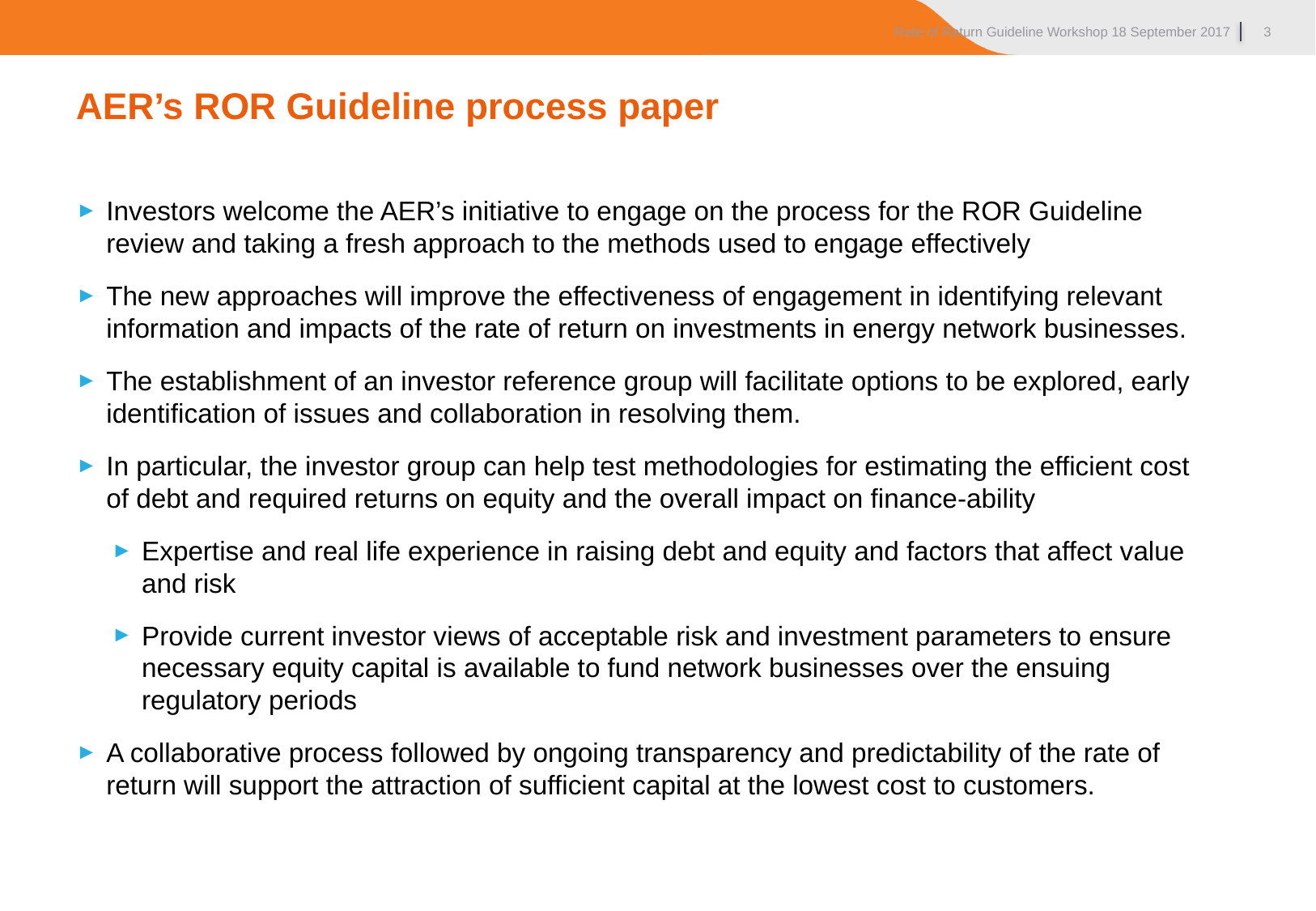

Rate of Return Guideline Workshop 18 September 2017
3
AER’s ROR Guideline process paper
Investors welcome the AER’s initiative to engage on the process for the ROR Guideline review and taking a fresh approach to the methods used to engage effectively
The new approaches will improve the effectiveness of engagement in identifying relevant information and impacts of the rate of return on investments in energy network businesses.
The establishment of an investor reference group will facilitate options to be explored, early identification of issues and collaboration in resolving them.
In particular, the investor group can help test methodologies for estimating the efficient cost of debt and required returns on equity and the overall impact on finance-ability
Expertise and real life experience in raising debt and equity and factors that affect value and risk
Provide current investor views of acceptable risk and investment parameters to ensure necessary equity capital is available to fund network businesses over the ensuing regulatory periods
A collaborative process followed by ongoing transparency and predictability of the rate of return will support the attraction of sufficient capital at the lowest cost to customers.